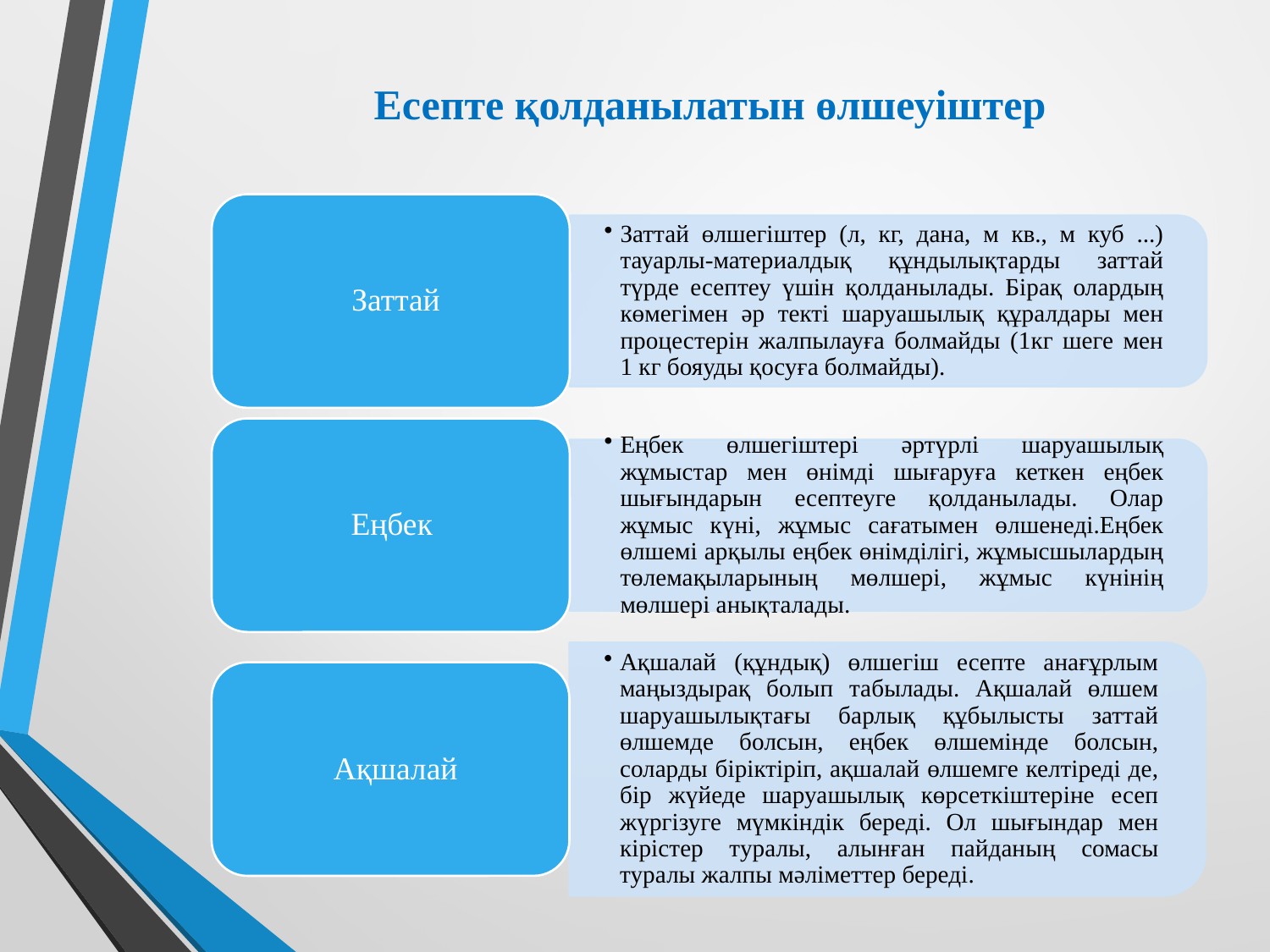

# Есепте қолданылатын өлшеуіштер
Заттай өлшегіштер (л, кг, дана, м кв., м куб ...) тауарлы-материалдық құндылықтарды заттай түрде есептеу үшін қолданылады. Бірақ олардың көмегімен әр текті шаруашылық құралдары мен процестерін жалпылауға болмайды (1кг шеге мен 1 кг бояуды қосуға болмайды).
Заттай
Еңбек өлшегіштері әртүрлі шаруашылық жұмыстар мен өнімді шығаруға кеткен еңбек шығындарын есептеуге қолданылады. Олар жұмыс күні, жұмыс сағатымен өлшенеді.Еңбек өлшемі арқылы еңбек өнімділігі, жұмысшылардың төлемақыларының мөлшері, жұмыс күнінің мөлшері анықталады.
Еңбек
Ақшалай (құндық) өлшегіш есепте анағұрлым маңыздырақ болып табылады. Ақшалай өлшем шаруашылықтағы барлық құбылысты заттай өлшемде болсын, еңбек өлшемінде болсын, соларды біріктіріп, ақшалай өлшемге келтіреді де, бір жүйеде шаруашылық көрсеткіштеріне есеп жүргізуге мүмкіндік береді. Ол шығындар мен кірістер туралы, алынған пайданың сомасы туралы жалпы мәліметтер береді.
Ақшалай